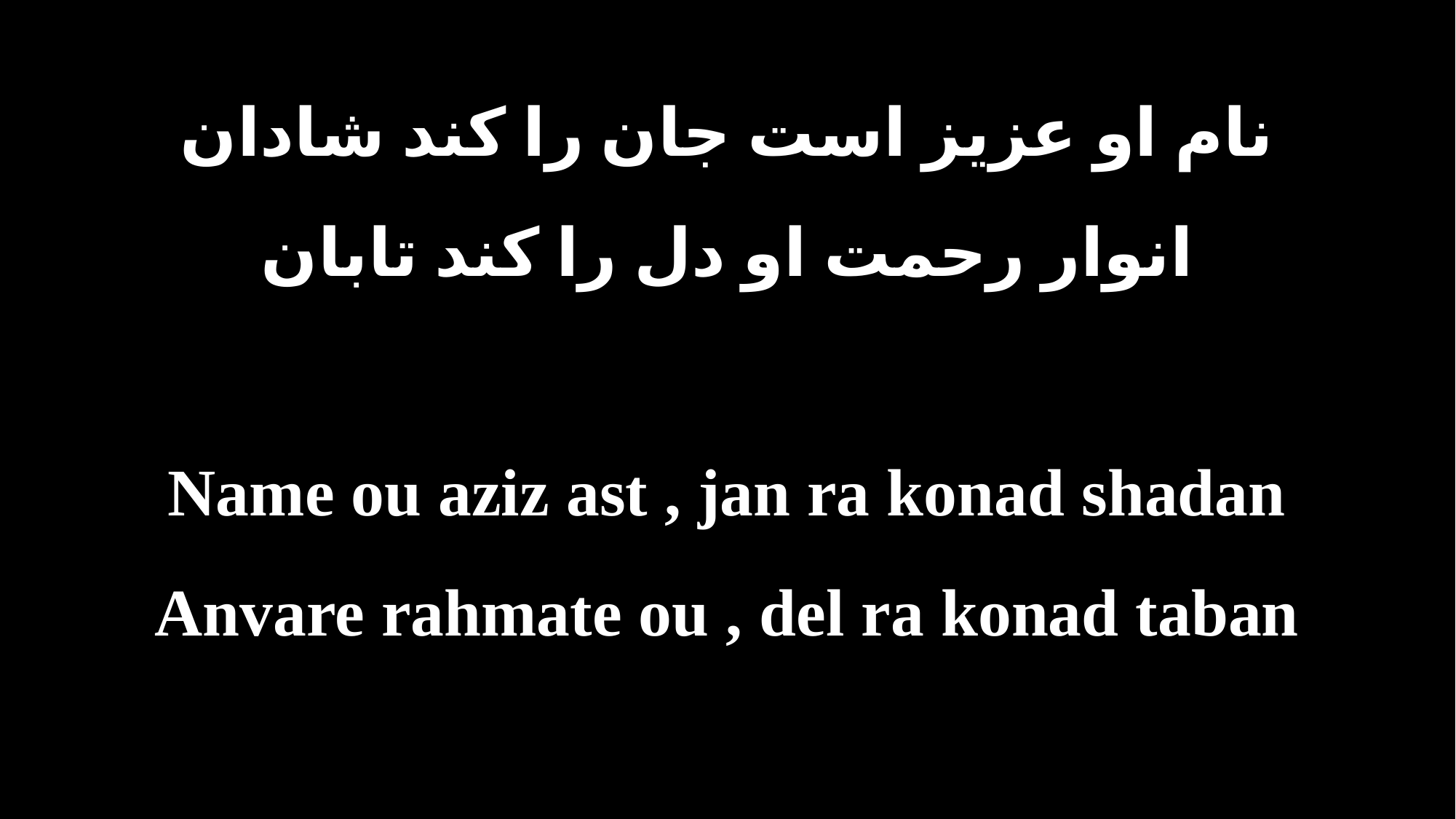

نام او عزیز است جان را کند شادان
انوار رحمت او دل را کند تابان

Name ou aziz ast , jan ra konad shadan
Anvare rahmate ou , del ra konad taban